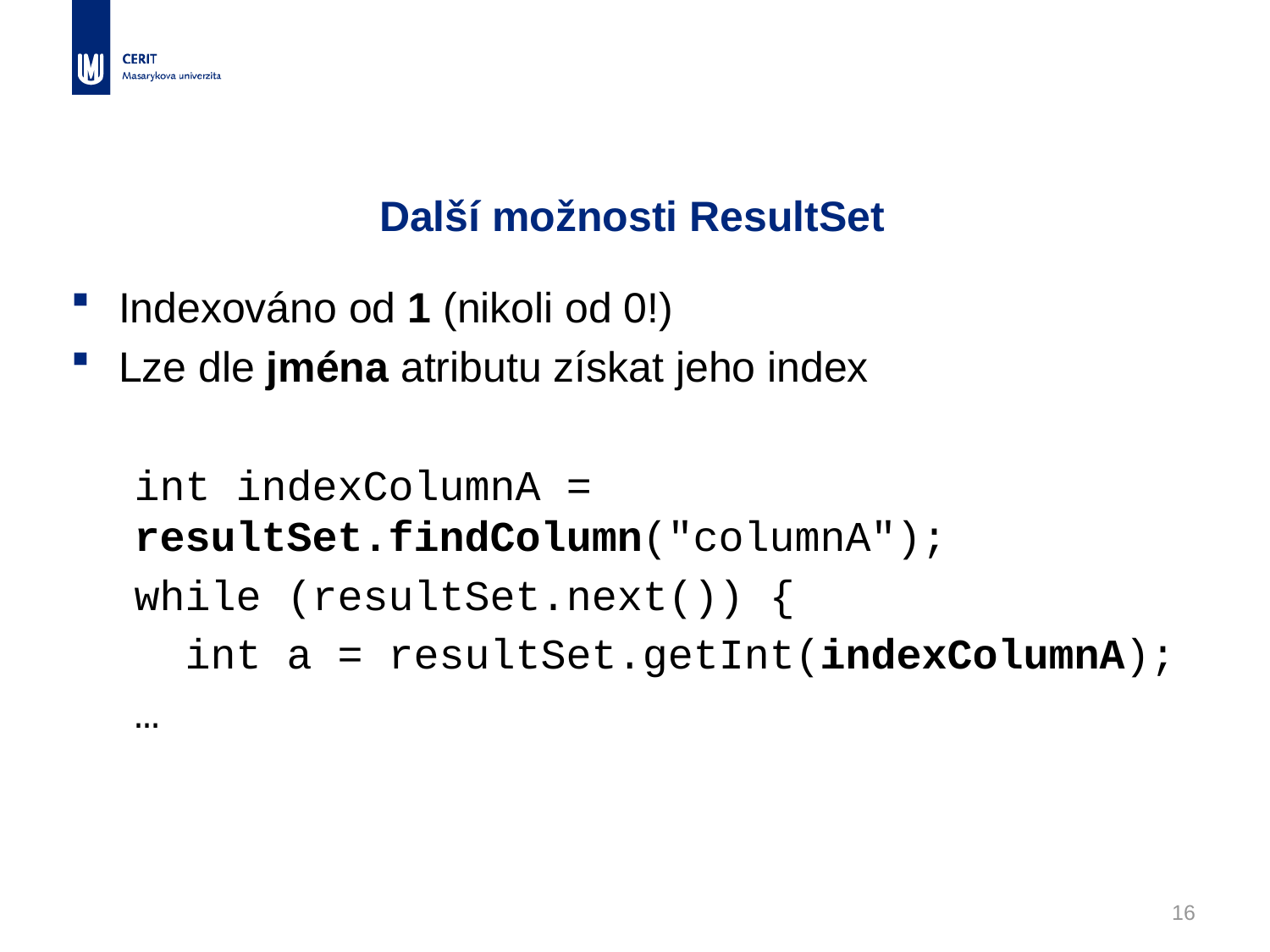

# Další možnosti ResultSet
Indexováno od 1 (nikoli od 0!)
Lze dle jména atributu získat jeho index

int indexColumnA = 	resultSet.findColumn("columnA");
while (resultSet.next()) {
  int a = resultSet.getInt(indexColumnA);
…
16